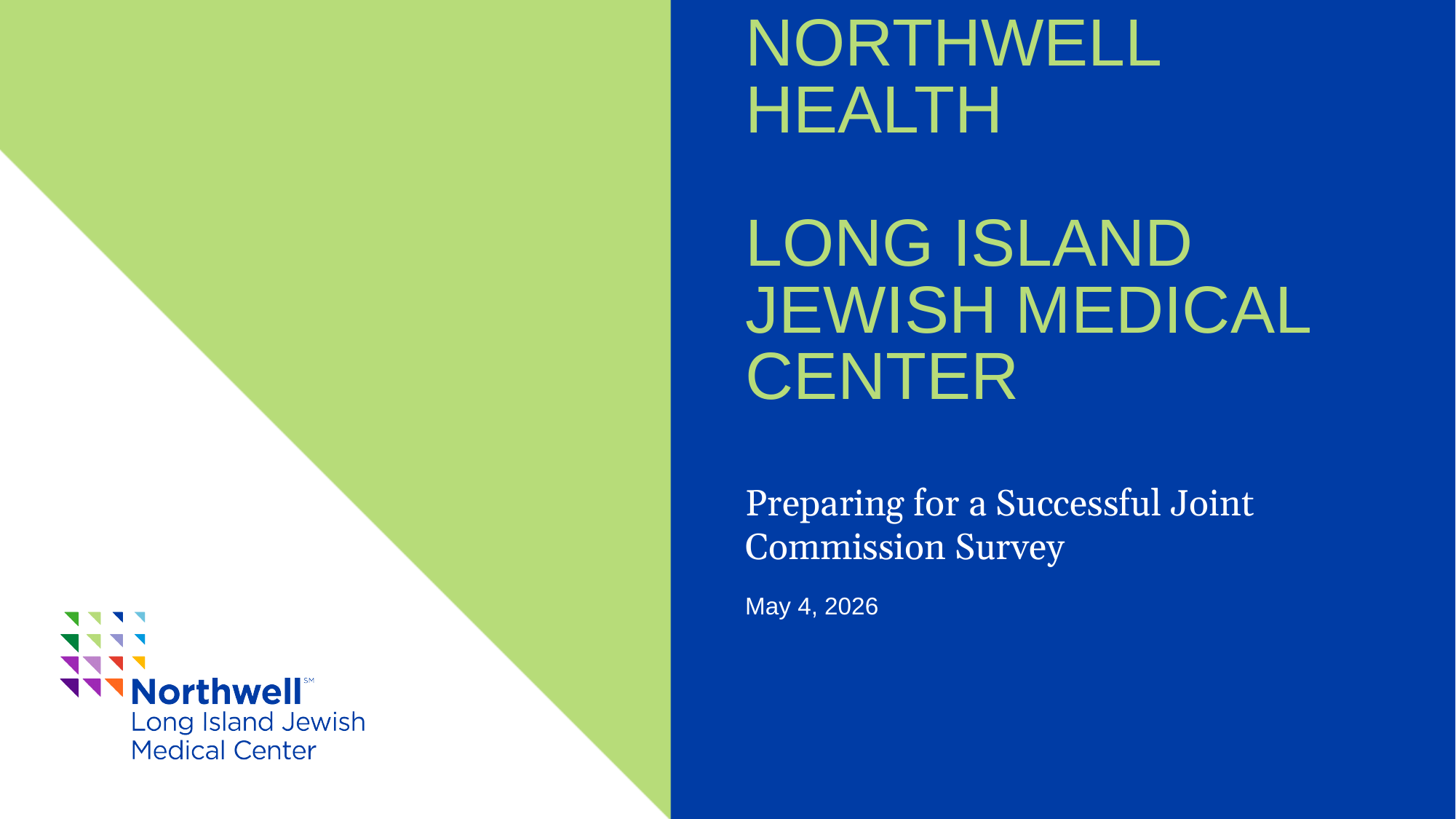

# Northwell Health Long Island Jewish Medical Center
Preparing for a Successful Joint Commission Survey
May 4, 2026